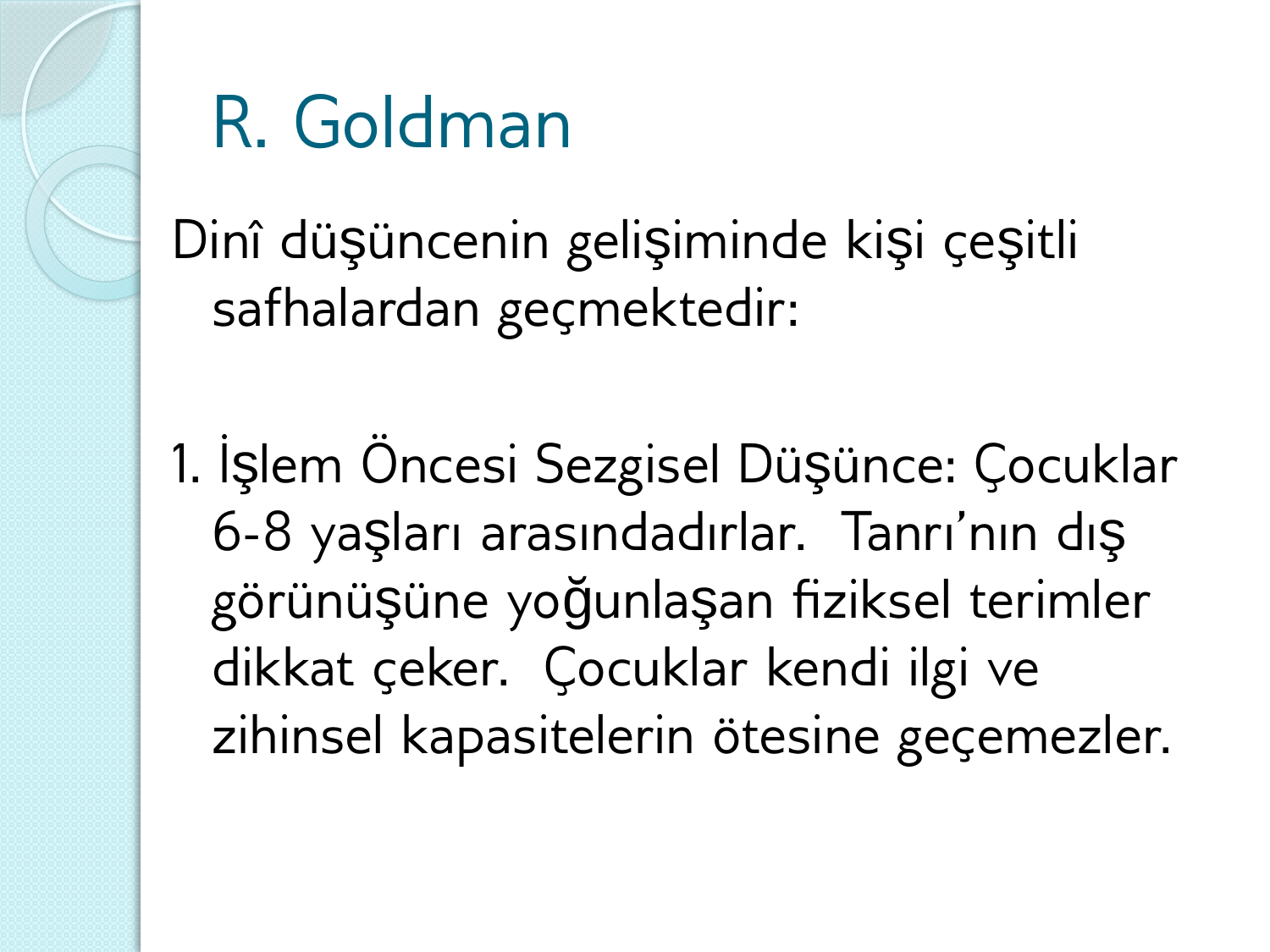

# R. Goldman
Dinî düşüncenin gelişiminde kişi çeşitli safhalardan geçmektedir:

1. İşlem Öncesi Sezgisel Düşünce: Çocuklar 6-8 yaşları arasındadırlar.  Tanrı’nın dış görünüşüne yoğunlaşan fiziksel terimler dikkat çeker.  Çocuklar kendi ilgi ve zihinsel kapasitelerin ötesine geçemezler.